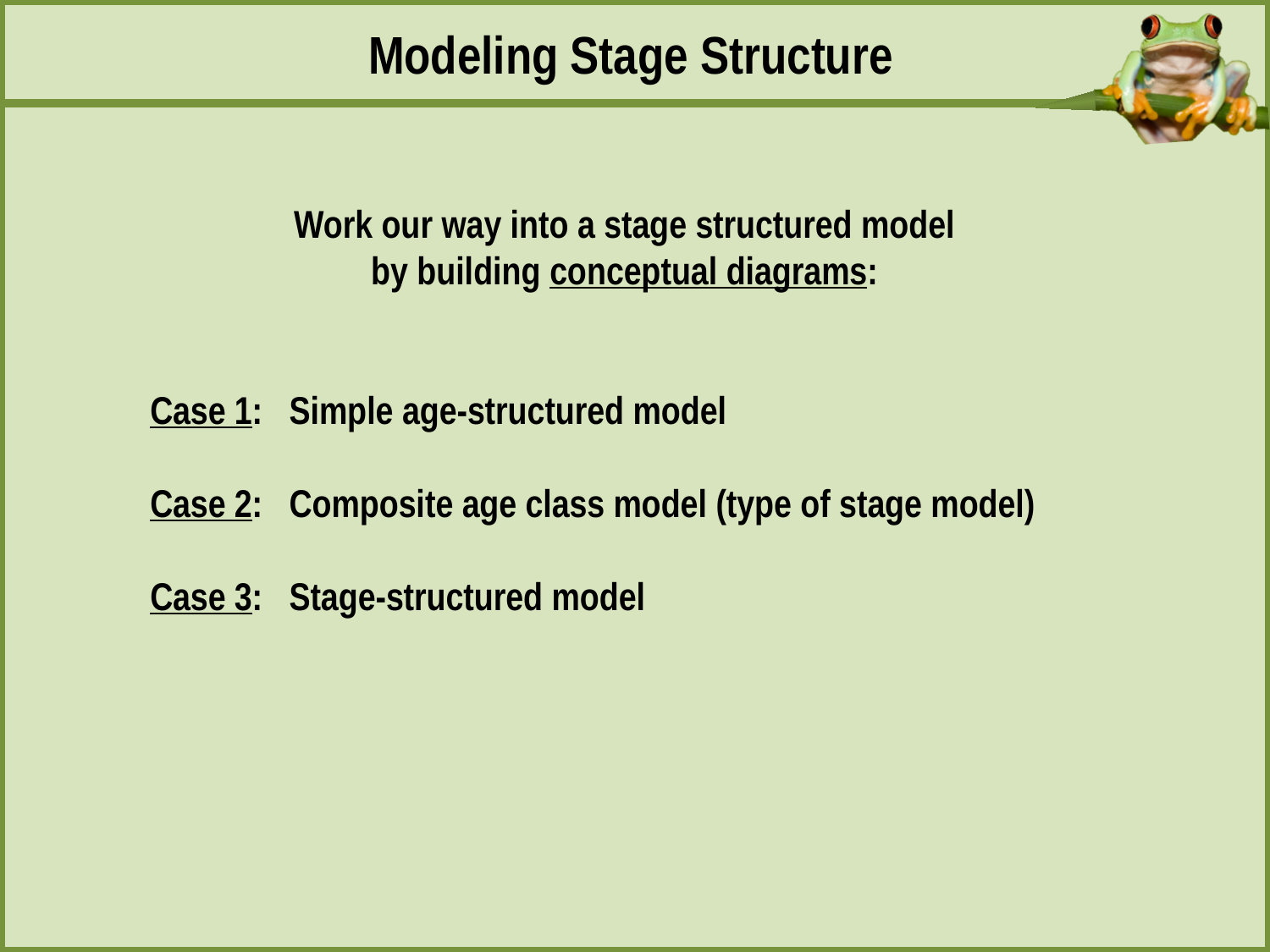

Modeling Stage Structure
Work our way into a stage structured model
by building conceptual diagrams:

Case 1:   Simple age-structured model

Case 2:   Composite age class model (type of stage model)

Case 3:   Stage-structured model